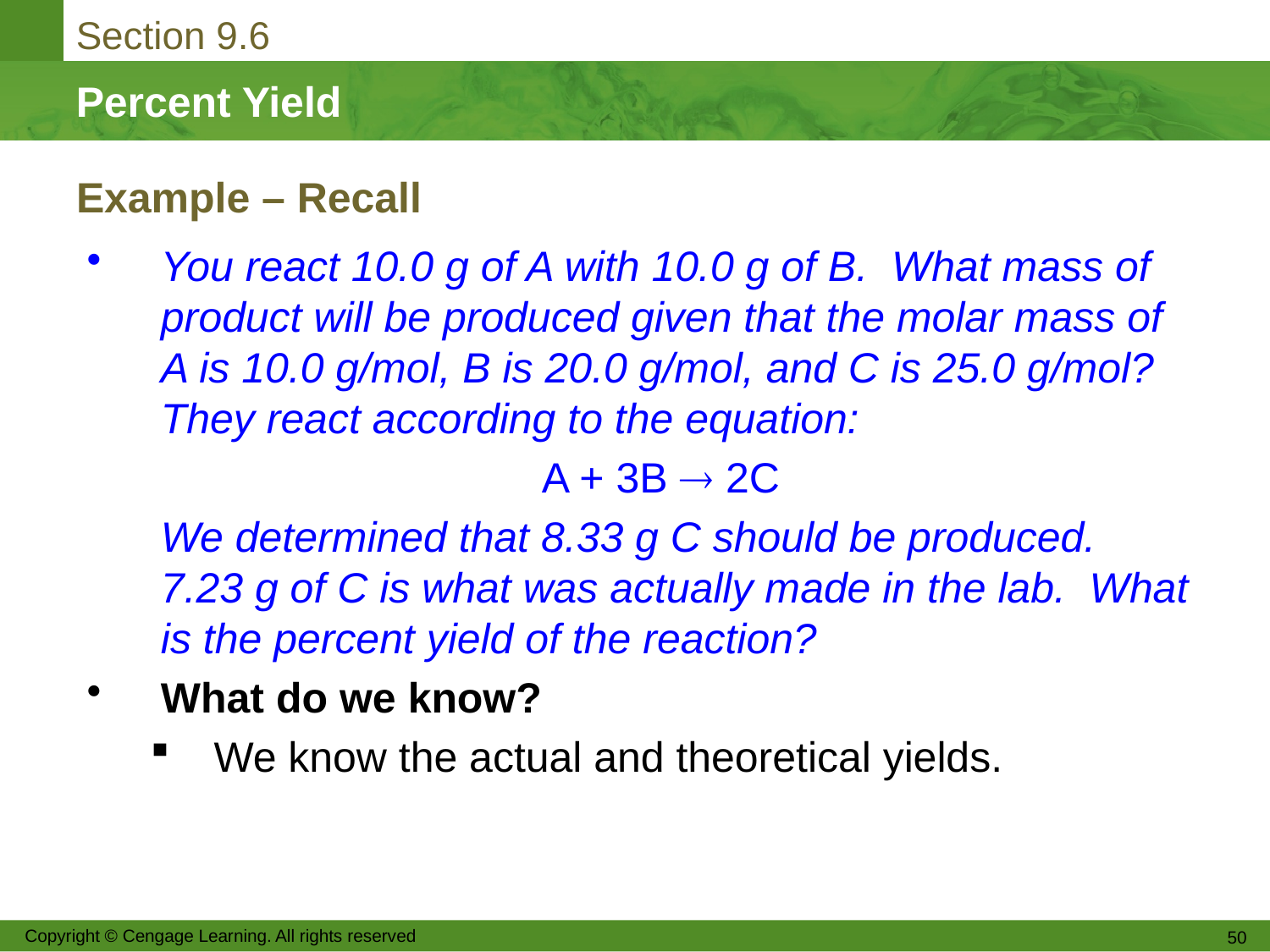

# Example – Recall
You react 10.0 g of A with 10.0 g of B.  What mass of product will be produced given that the molar mass of A is 10.0 g/mol, B is 20.0 g/mol, and C is 25.0 g/mol?  They react according to the equation:
				A + 3B → 2C
	We determined that 8.33 g C should be produced.  7.23 g of C is what was actually made in the lab.  What is the percent yield of the reaction?
What do we know?
We know the actual and theoretical yields.
Copyright © Cengage Learning. All rights reserved
50